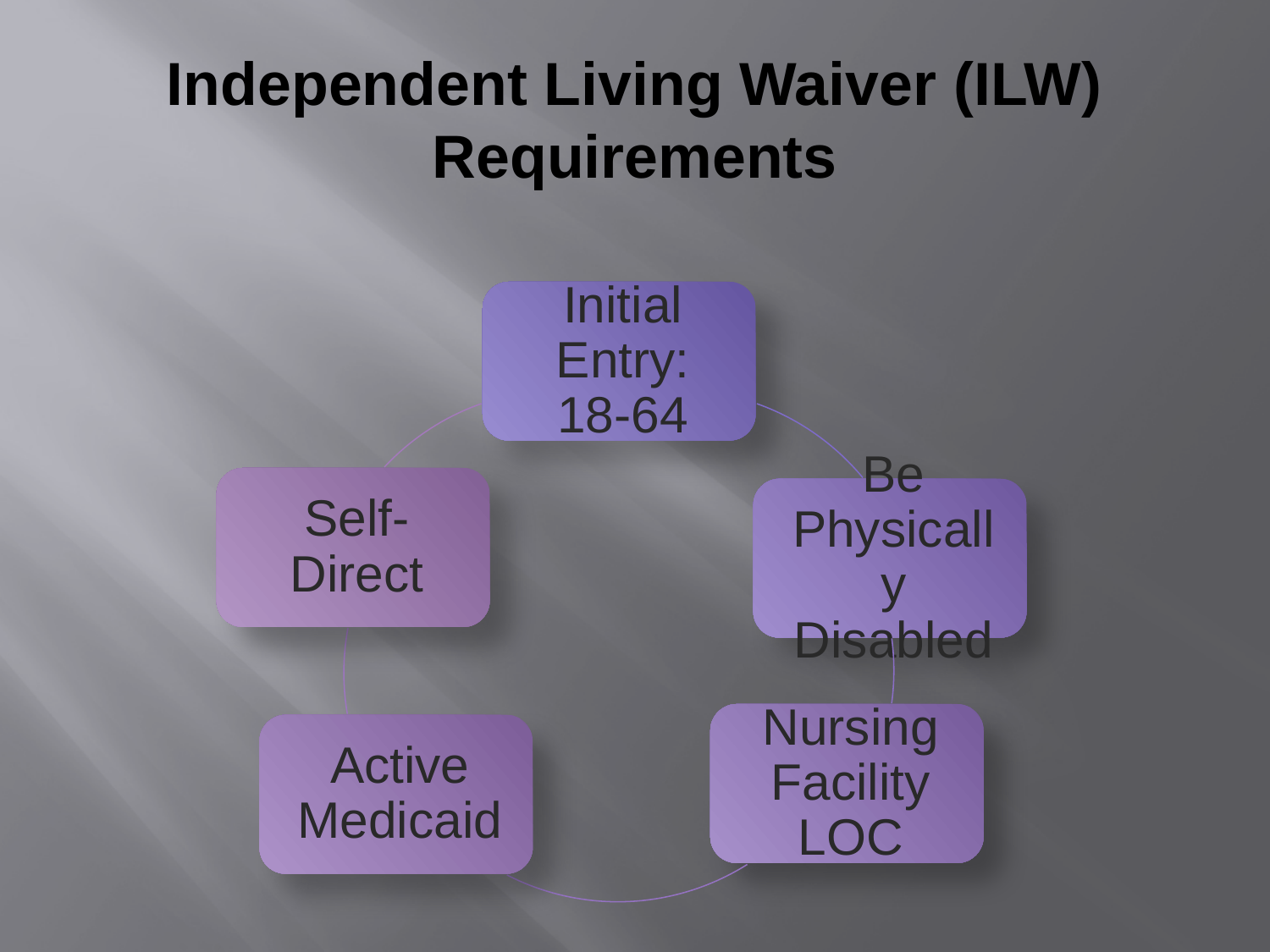

# Independent Living Waiver (ILW) Requirements
Initial Entry: 18-64
Be Physically Disabled
Nursing Facility LOC
Active Medicaid
Self-Direct